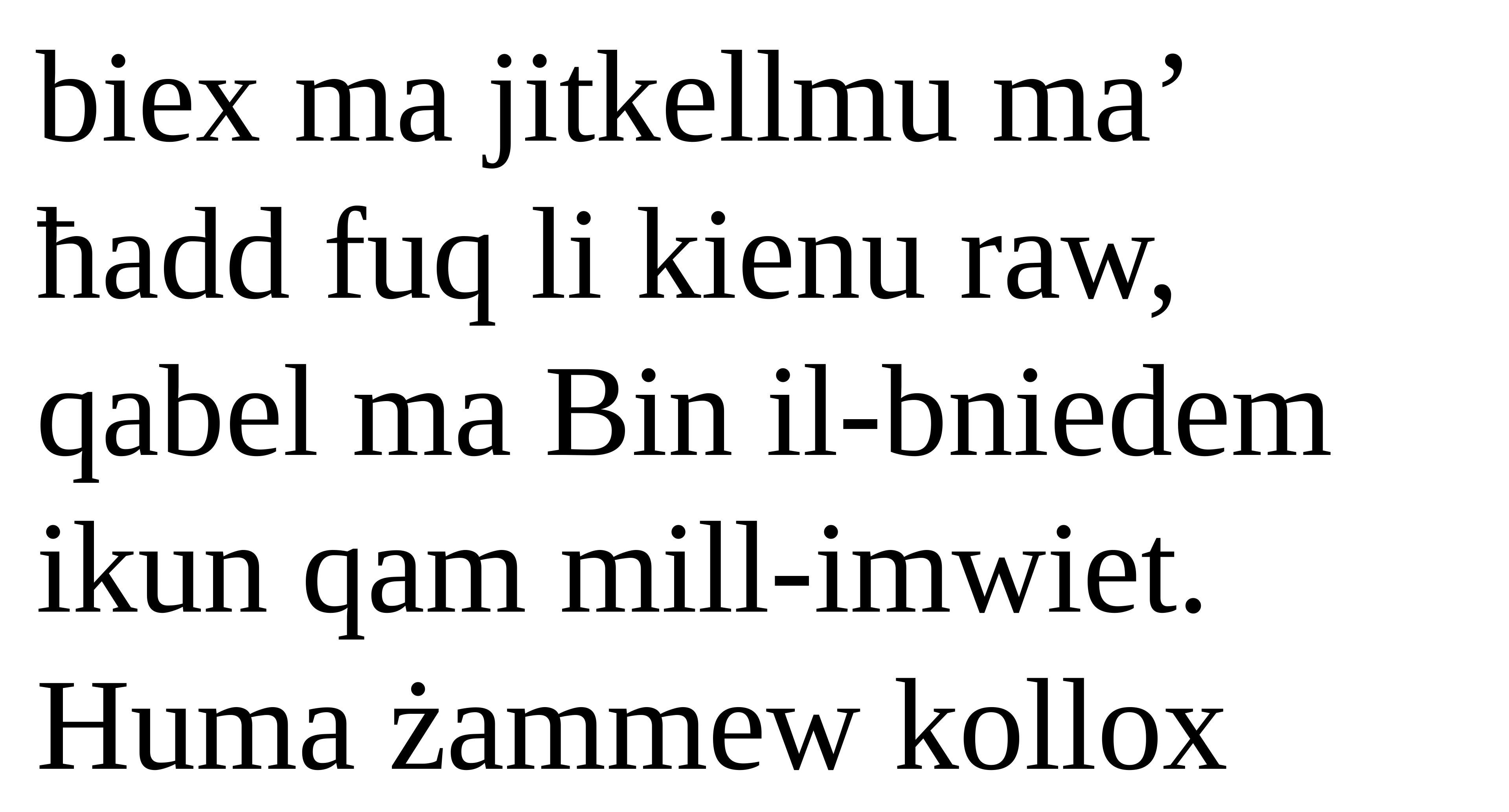

biex ma jitkellmu ma’ ħadd fuq li kienu raw, qabel ma Bin il-bniedem ikun qam mill-imwiet. Huma żammew kollox